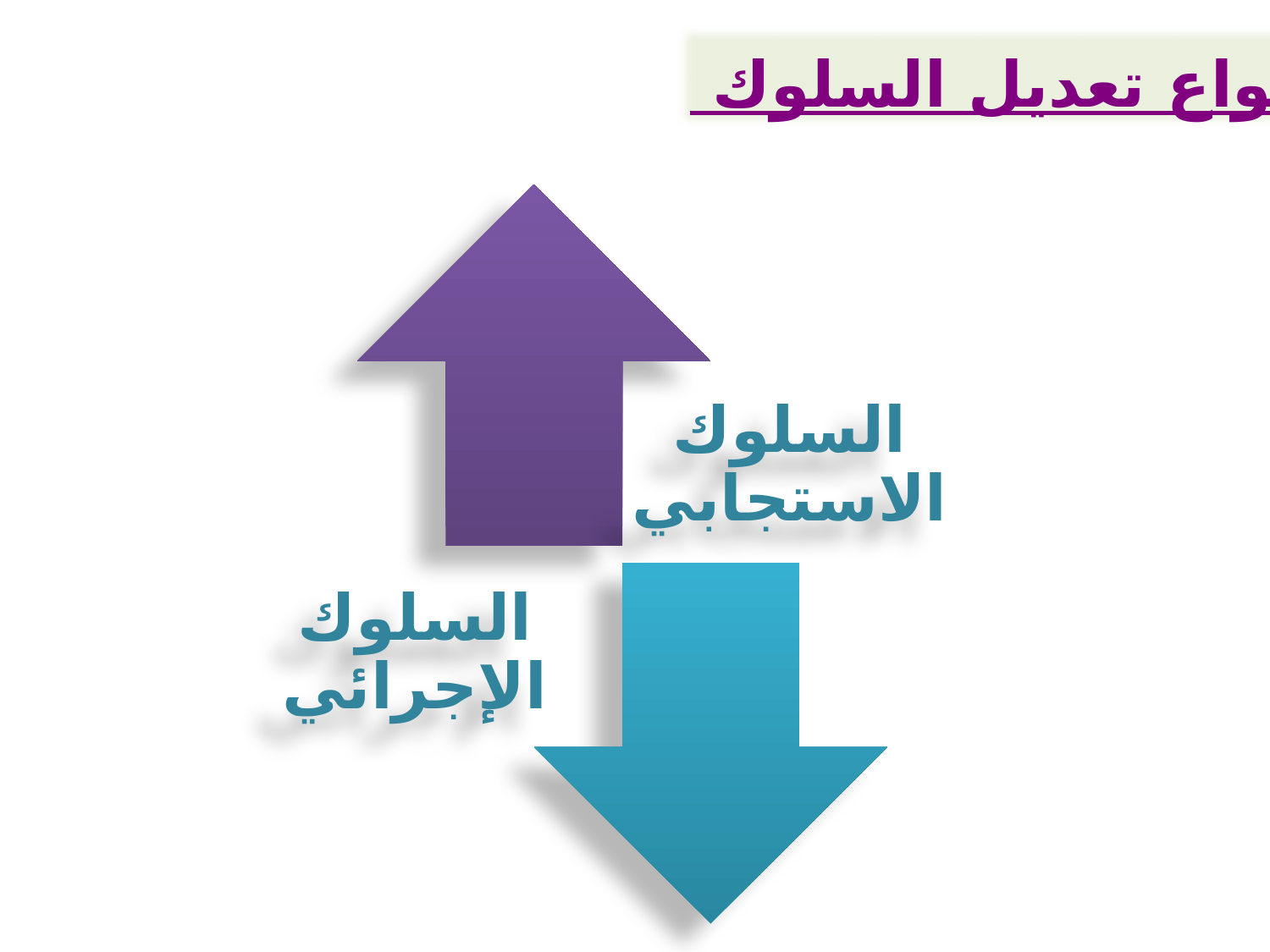

أنواع تعديل السلوك
السلوك الاستجابي
السلوك الإجرائي